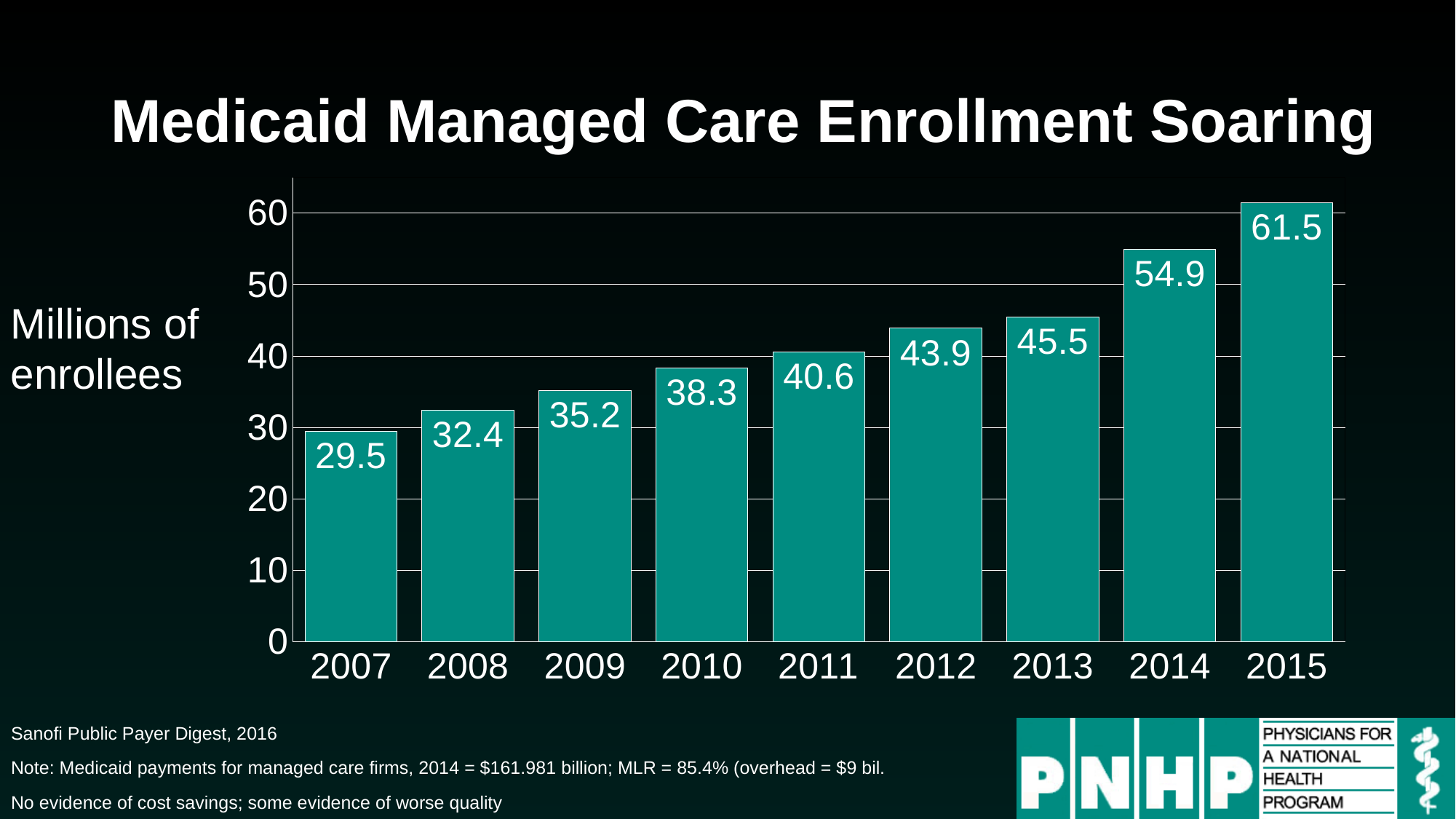

# Medicaid Managed Care Enrollment Soaring

### Chart

| Category | Column1 |
|---|---|
| 2007.0 | 29.5 |
| 2008.0 | 32.4 |
| 2009.0 | 35.2 |
| 2010.0 | 38.3 |
| 2011.0 | 40.6 |
| 2012.0 | 43.9 |
| 2013.0 | 45.5 |
| 2014.0 | 54.9 |
| 2015.0 | 61.5 |
Millions of enrollees
Sanofi Public Payer Digest, 2016
Note: Medicaid payments for managed care firms, 2014 = $161.981 billion; MLR = 85.4% (overhead = $9 bil.
No evidence of cost savings; some evidence of worse quality